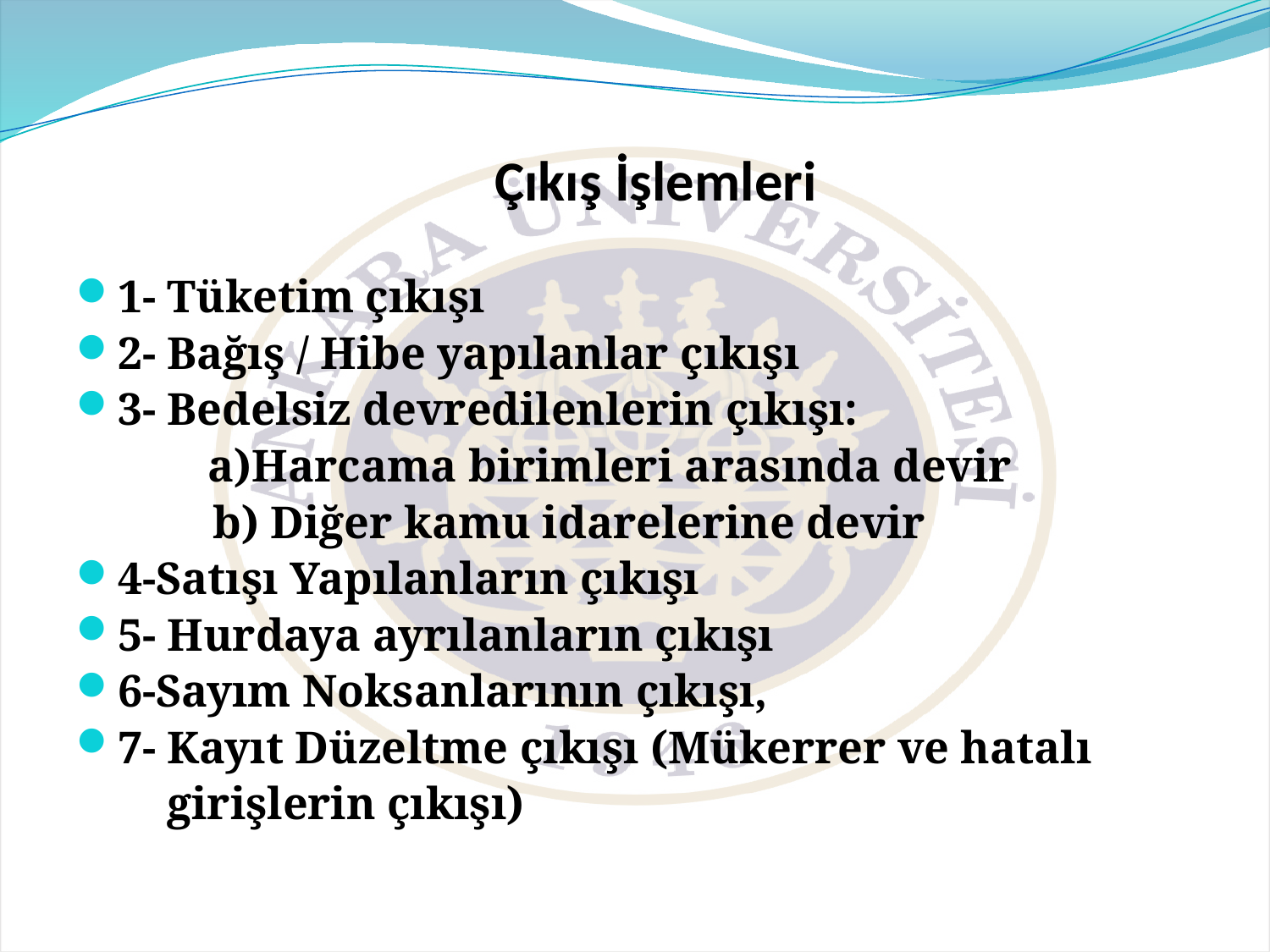

Çıkış İşlemleri
1- Tüketim çıkışı
2- Bağış / Hibe yapılanlar çıkışı
3- Bedelsiz devredilenlerin çıkışı:
            a)Harcama birimleri arasında devir
            b) Diğer kamu idarelerine devir
4-Satışı Yapılanların çıkışı
5- Hurdaya ayrılanların çıkışı
6-Sayım Noksanlarının çıkışı,
7- Kayıt Düzeltme çıkışı (Mükerrer ve hatalı
        girişlerin çıkışı)